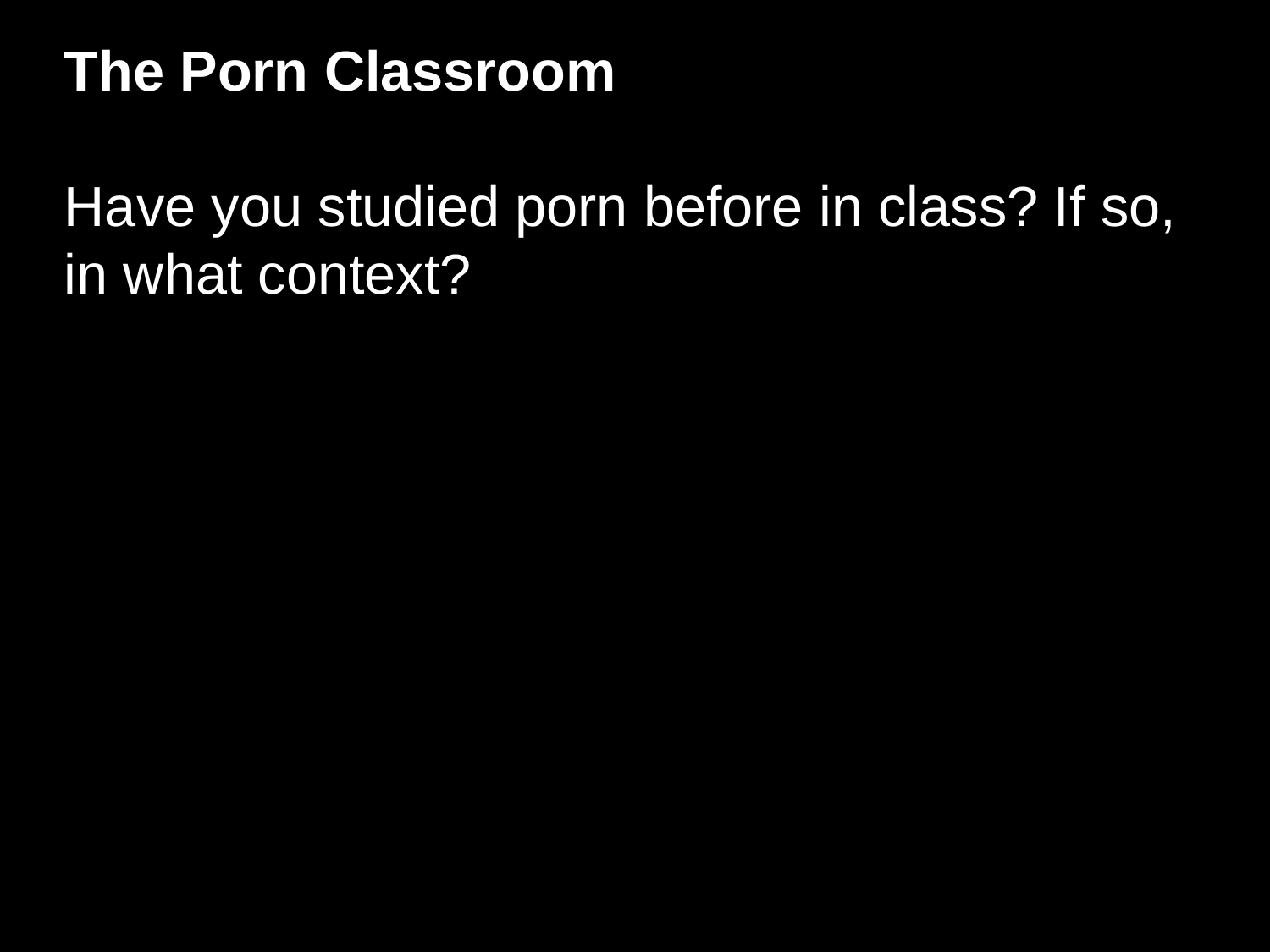

The Porn Classroom

Have you studied porn before in class? If so, in what context?